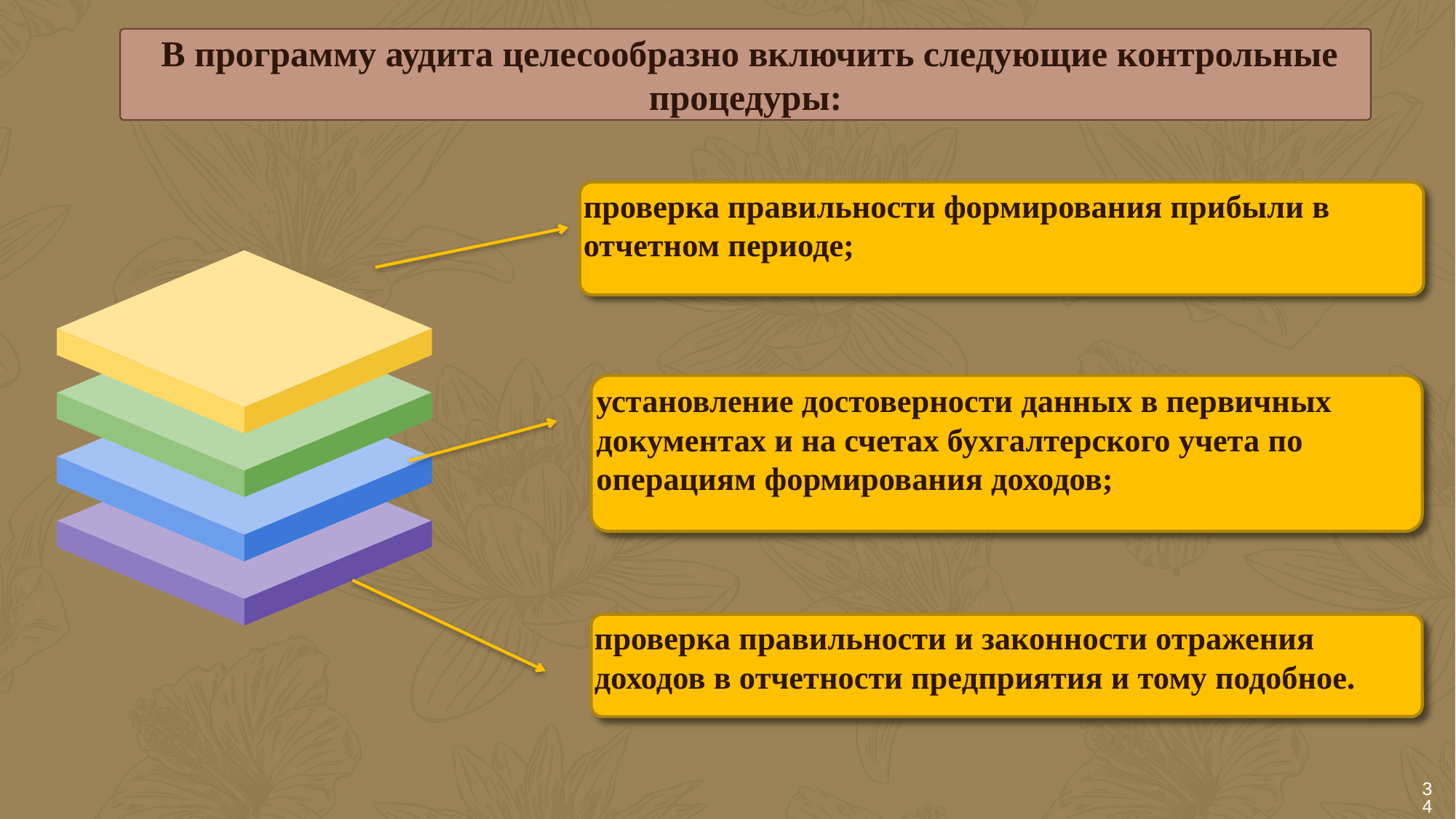

В программу аудита целесообразно включить следующие контрольные процедуры:

проверка правильности формирования прибыли в отчетном периоде;

установление достоверности данных в первичных документах и на счетах бухгалтерского учета по операциям формирования доходов;
проверка правильности и законности отражения доходов в отчетности предприятия и тому подобное.

34